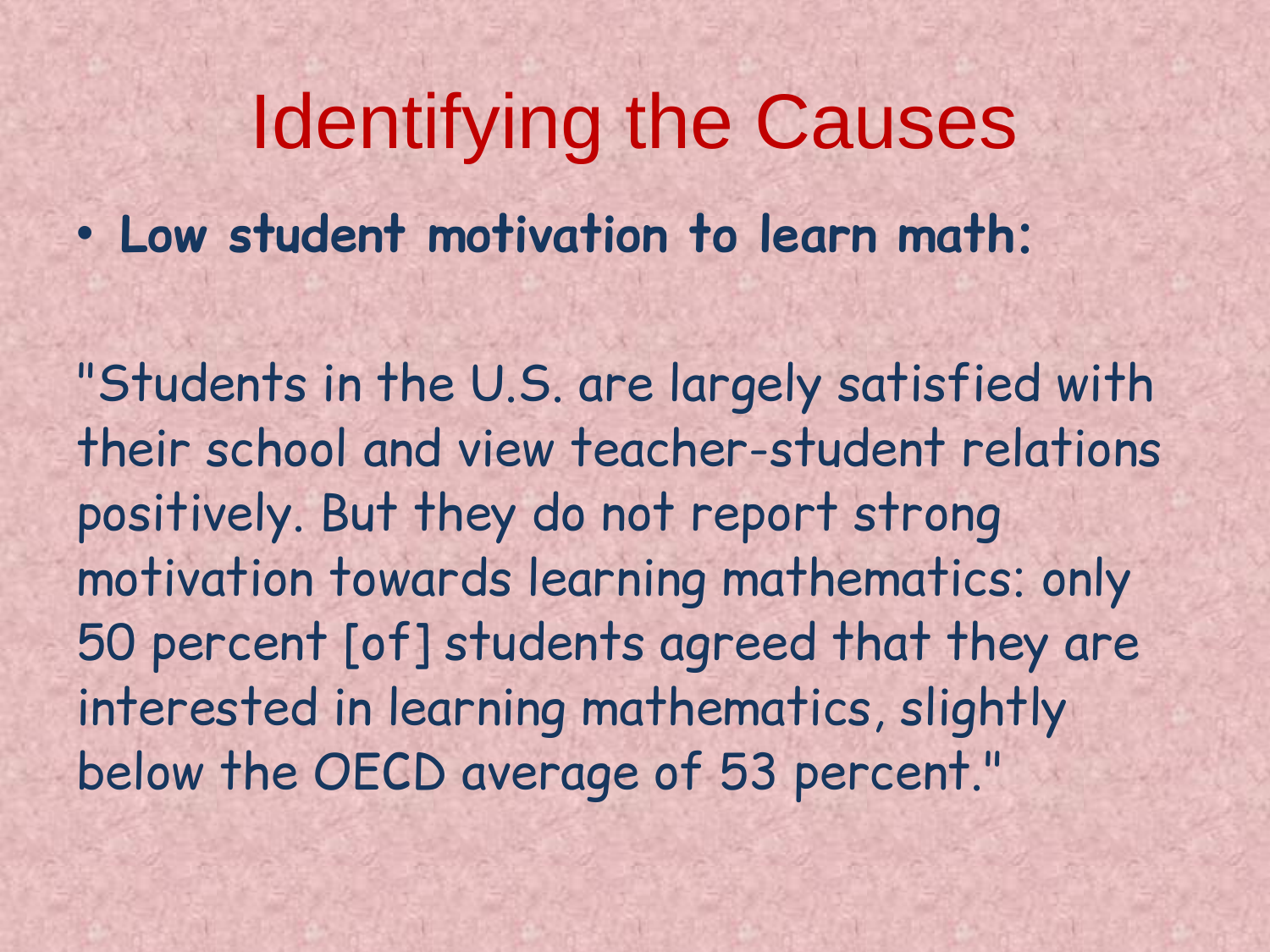

# Identifying the Causes
Low student motivation to learn math:

"Students in the U.S. are largely satisfied with their school and view teacher-student relations positively. But they do not report strong motivation towards learning mathematics: only 50 percent [of] students agreed that they are interested in learning mathematics, slightly below the OECD average of 53 percent."